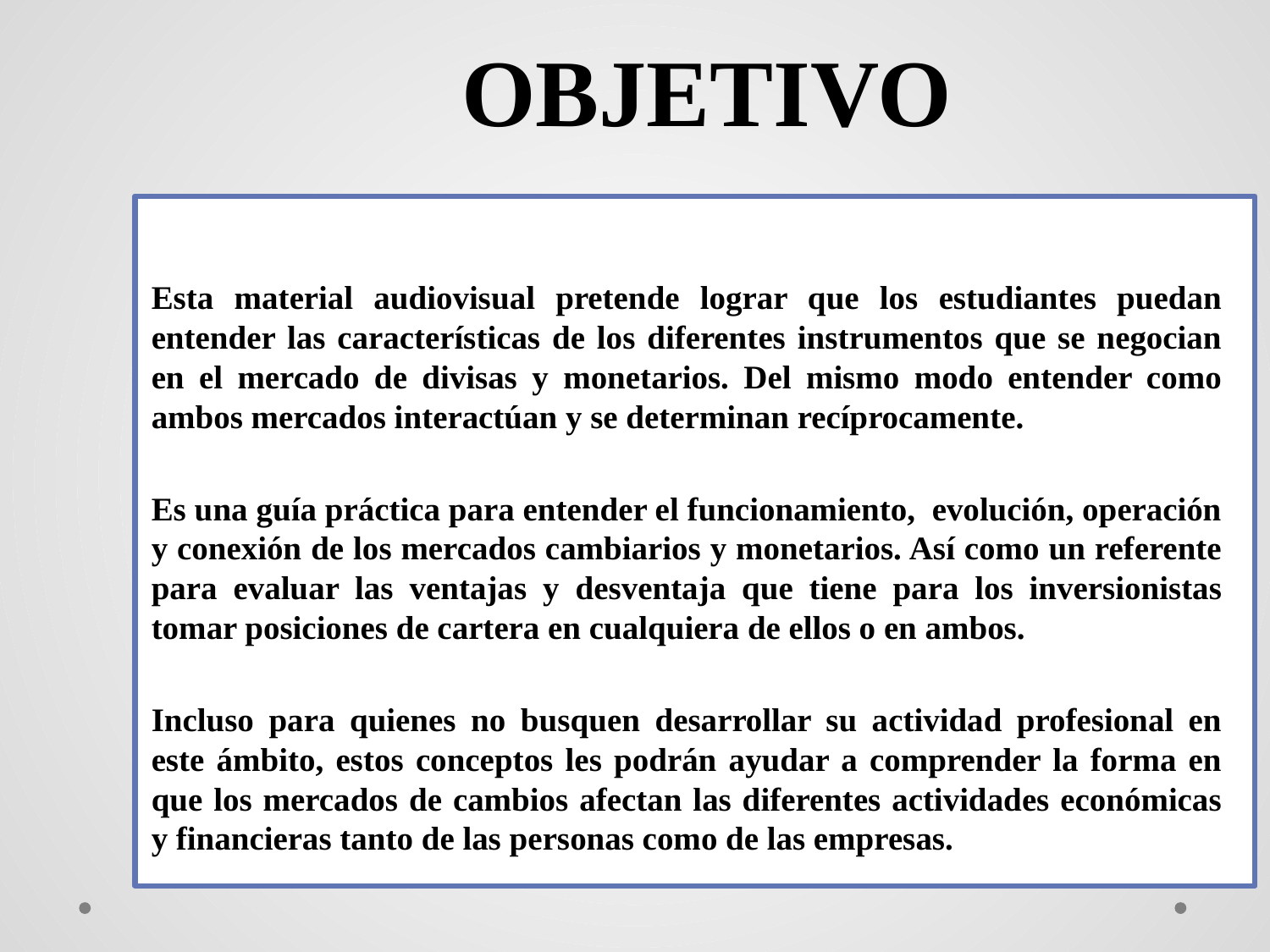

OBJETIVO

Esta material audiovisual pretende lograr que los estudiantes puedan entender las características de los diferentes instrumentos que se negocian en el mercado de divisas y monetarios. Del mismo modo entender como ambos mercados interactúan y se determinan recíprocamente.

Es una guía práctica para entender el funcionamiento,  evolución, operación y conexión de los mercados cambiarios y monetarios. Así como un referente para evaluar las ventajas y desventaja que tiene para los inversionistas tomar posiciones de cartera en cualquiera de ellos o en ambos.

Incluso para quienes no busquen desarrollar su actividad profesional en este ámbito, estos conceptos les podrán ayudar a comprender la forma en que los mercados de cambios afectan las diferentes actividades económicas y financieras tanto de las personas como de las empresas.